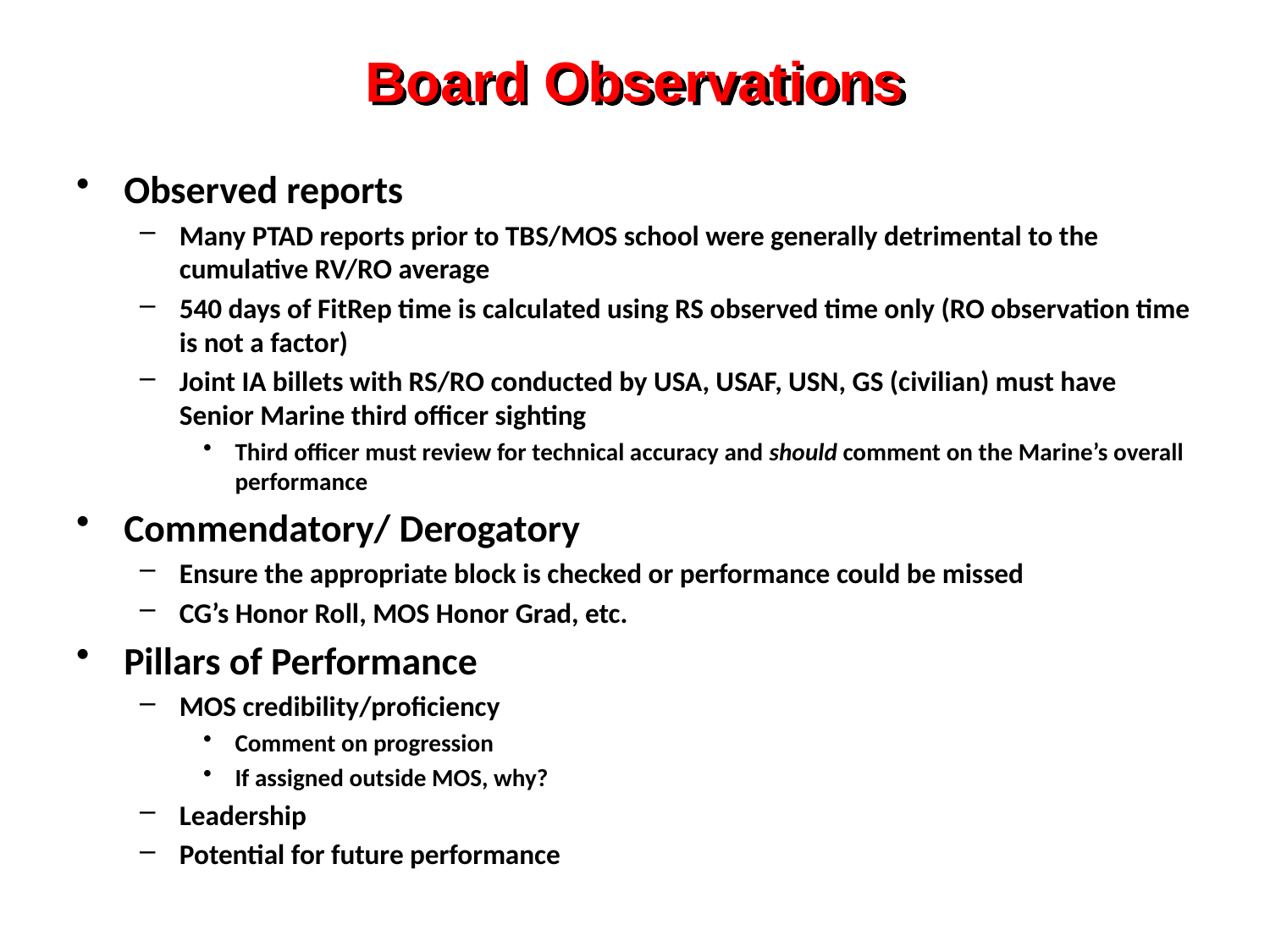

# Board Observations
Observed reports
Many PTAD reports prior to TBS/MOS school were generally detrimental to the cumulative RV/RO average
540 days of FitRep time is calculated using RS observed time only (RO observation time is not a factor)
Joint IA billets with RS/RO conducted by USA, USAF, USN, GS (civilian) must have Senior Marine third officer sighting
Third officer must review for technical accuracy and should comment on the Marine’s overall performance
Commendatory/ Derogatory
Ensure the appropriate block is checked or performance could be missed
CG’s Honor Roll, MOS Honor Grad, etc.
Pillars of Performance
MOS credibility/proficiency
Comment on progression
If assigned outside MOS, why?
Leadership
Potential for future performance